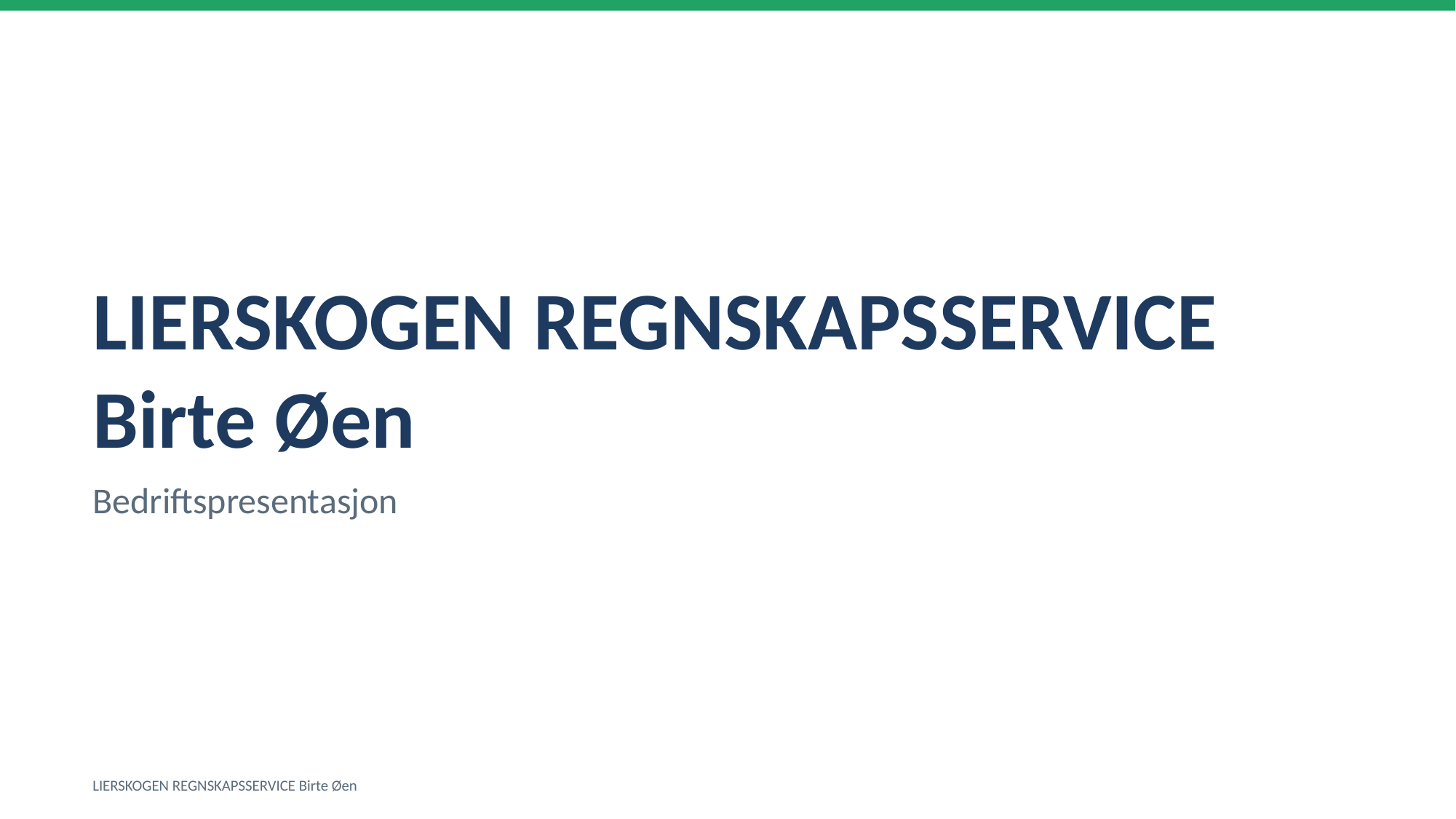

LIERSKOGEN REGNSKAPSSERVICE Birte Øen
Bedriftspresentasjon
LIERSKOGEN REGNSKAPSSERVICE Birte Øen